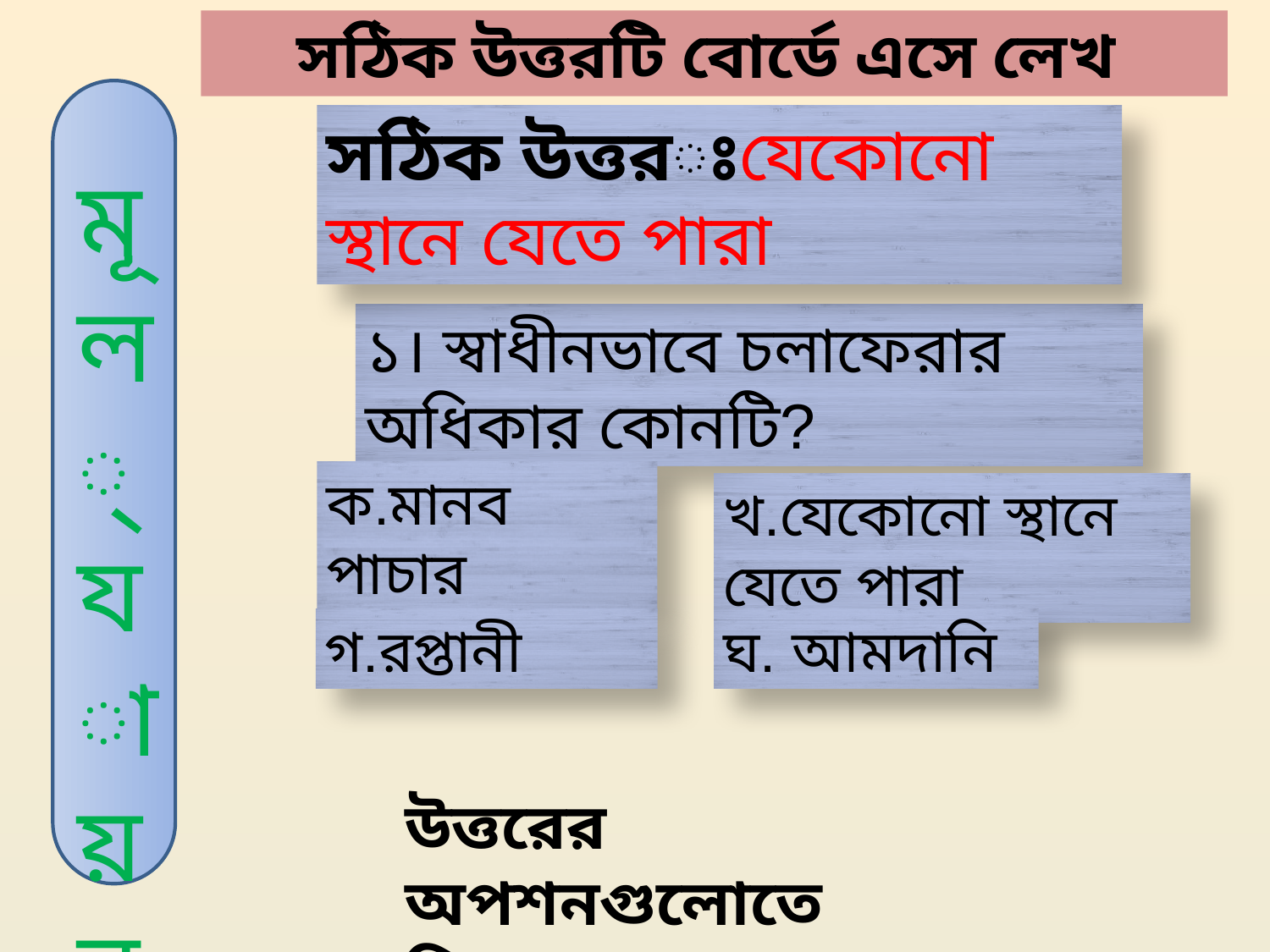

সঠিক উত্তরটি বোর্ডে এসে লেখ

সঠিক উত্তরঃযেকোনো স্থানে যেতে পারা
মূল্যায়ন
ভুল উত্তর
১। স্বাধীনভাবে চলাফেরার অধিকার কোনটি?
ক.মানব পাচার
খ.যেকোনো স্থানে যেতে পারা
গ.রপ্তানী
ঘ. আমদানি
উত্তরের অপশনগুলোতে ক্লিক কর